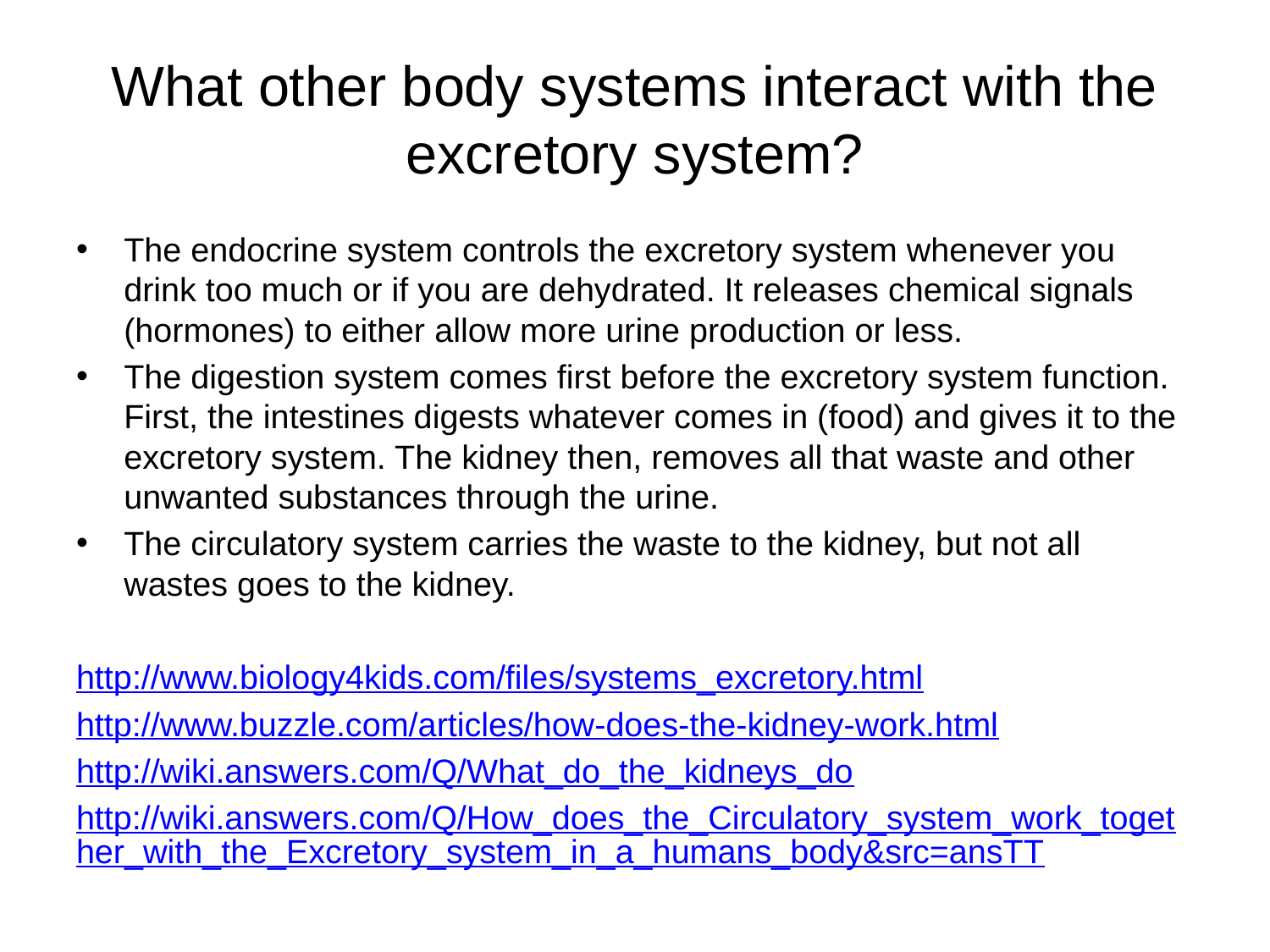

# What other body systems interact with the excretory system?
The endocrine system controls the excretory system whenever you drink too much or if you are dehydrated. It releases chemical signals (hormones) to either allow more urine production or less.
The digestion system comes first before the excretory system function. First, the intestines digests whatever comes in (food) and gives it to the excretory system. The kidney then, removes all that waste and other unwanted substances through the urine.
The circulatory system carries the waste to the kidney, but not all wastes goes to the kidney.

http://www.biology4kids.com/files/systems_excretory.html
http://www.buzzle.com/articles/how-does-the-kidney-work.html
http://wiki.answers.com/Q/What_do_the_kidneys_do
http://wiki.answers.com/Q/How_does_the_Circulatory_system_work_together_with_the_Excretory_system_in_a_humans_body&src=ansTT